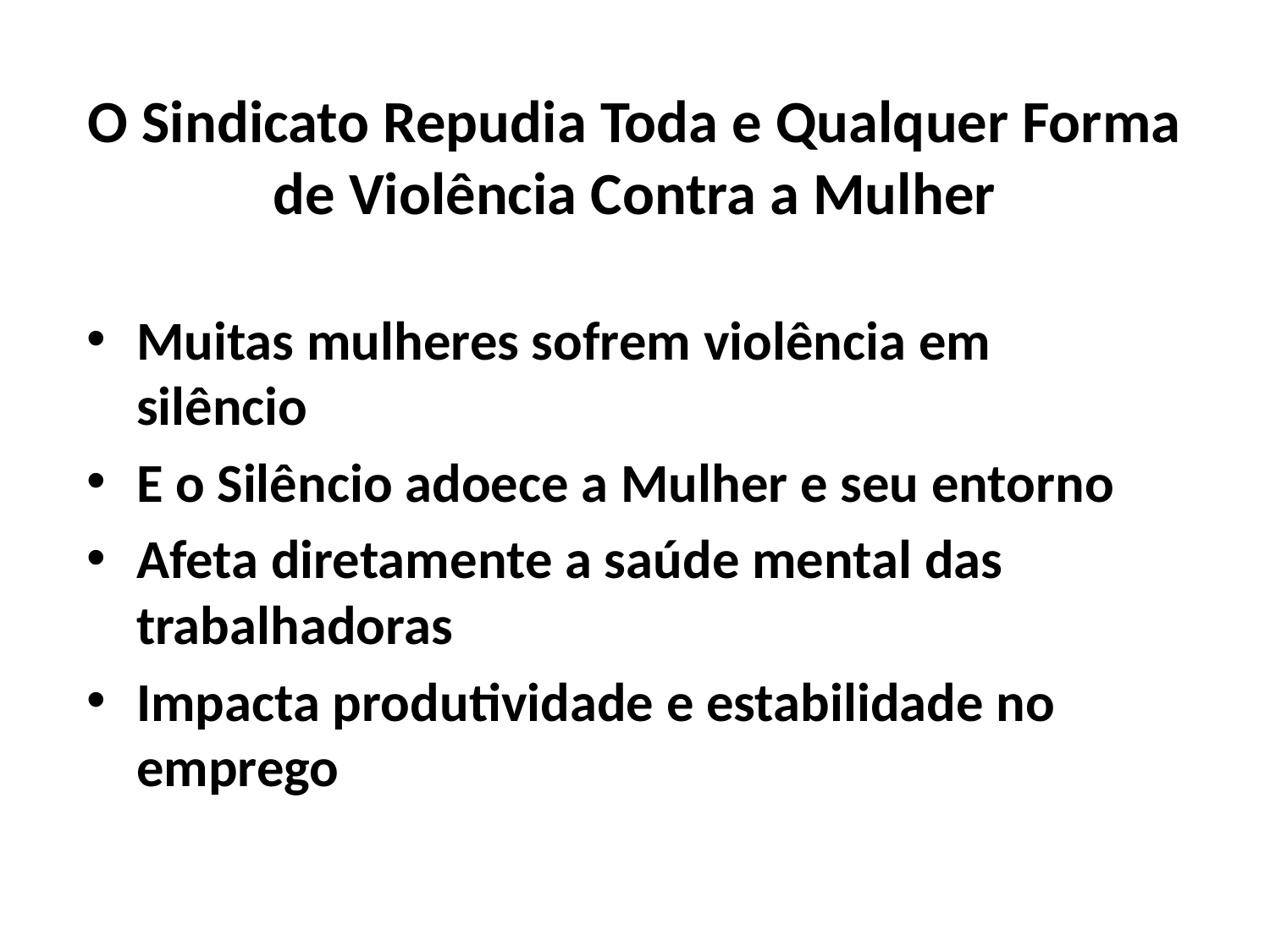

# O Sindicato Repudia Toda e Qualquer Forma de Violência Contra a Mulher
Muitas mulheres sofrem violência em silêncio
E o Silêncio adoece a Mulher e seu entorno
Afeta diretamente a saúde mental das trabalhadoras
Impacta produtividade e estabilidade no emprego